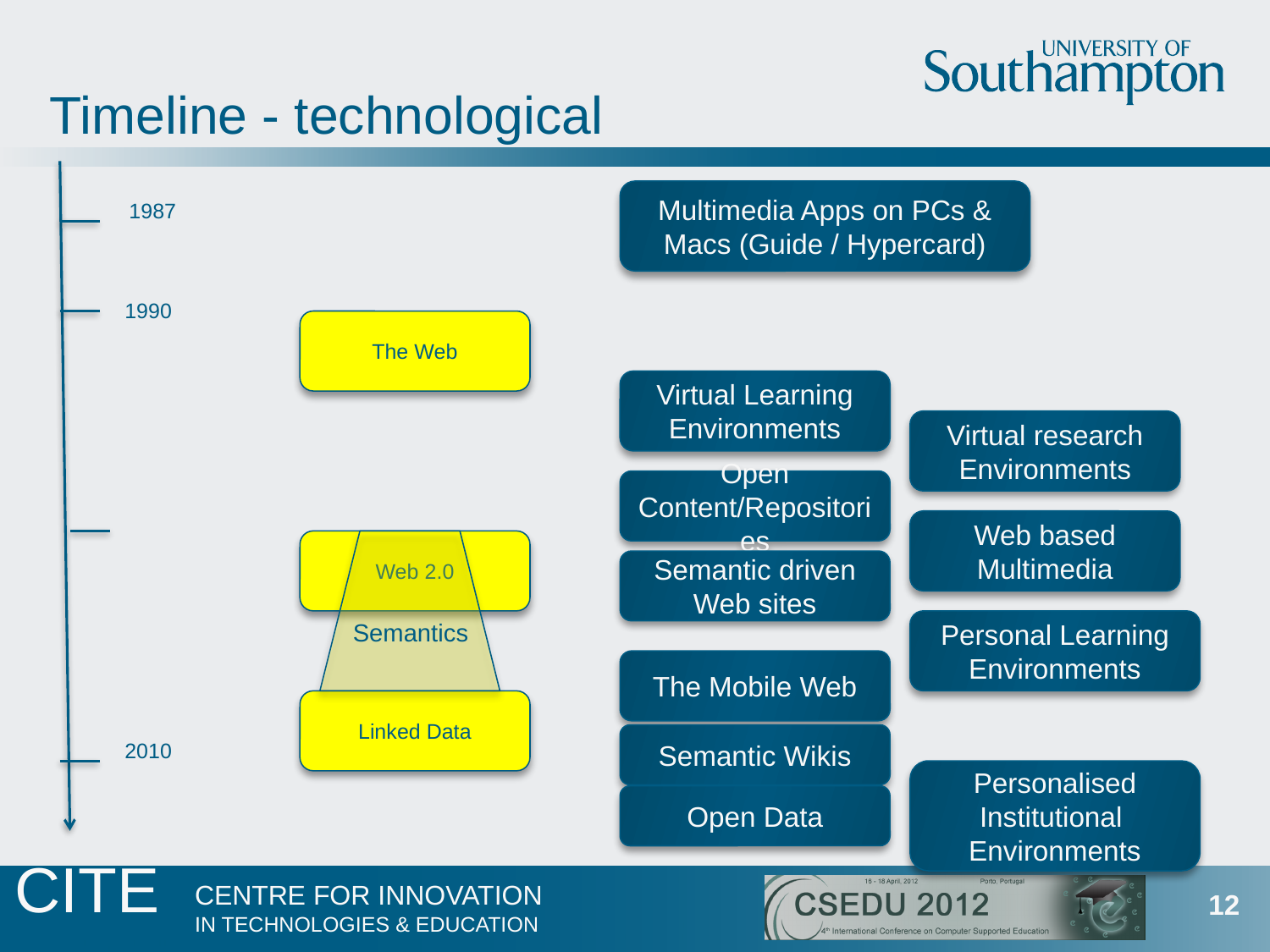

Timeline - technological
Multimedia Apps on PCs & Macs (Guide / Hypercard)
1987
1990
The Web
Virtual Learning Environments
Virtual research Environments
Open Content/Repositories
Web based Multimedia
Web 2.0

Semantic driven Web sites
Semantics
Personal Learning Environments
The Mobile Web
Linked Data
Semantic Wikis
2010
Personalised Institutional  Environments
Open Data
CITE
12